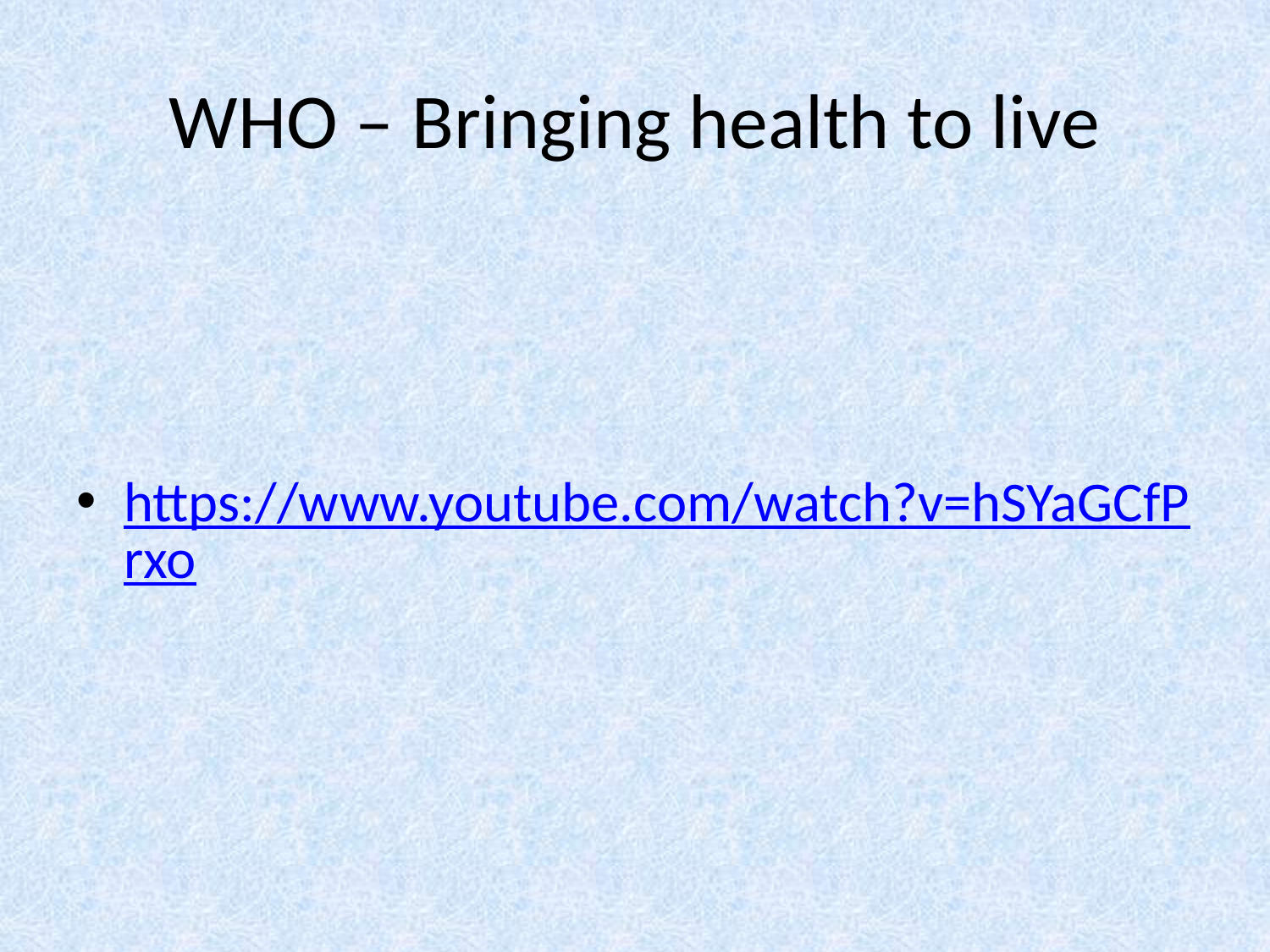

# WHO – Bringing health to live

https://www.youtube.com/watch?v=hSYaGCfPrxo